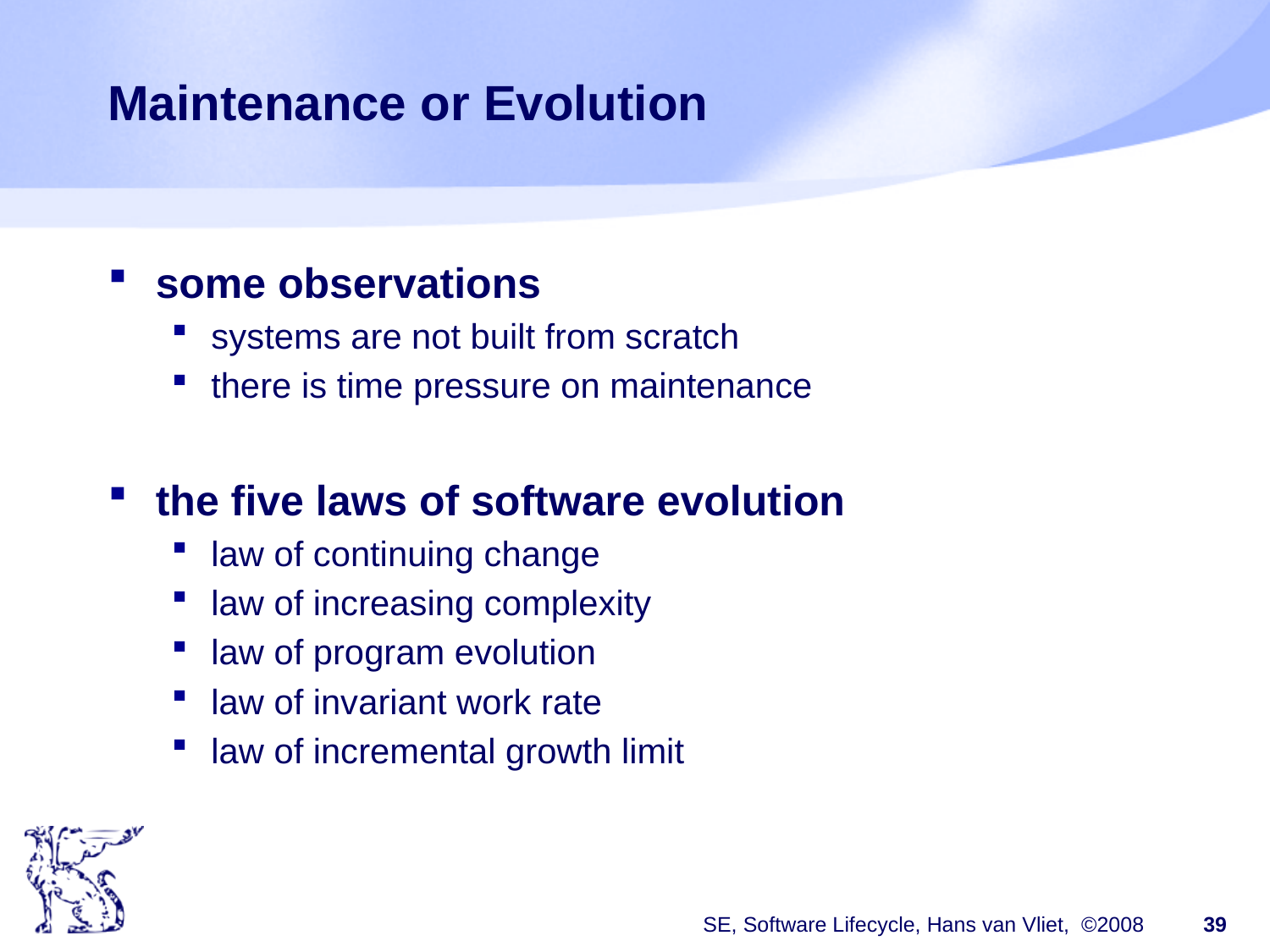

# Maintenance or Evolution
some observations
systems are not built from scratch
there is time pressure on maintenance

the five laws of software evolution
law of continuing change
law of increasing complexity
law of program evolution
law of invariant work rate
law of incremental growth limit
SE, Software Lifecycle, Hans van Vliet,  ©2008
39